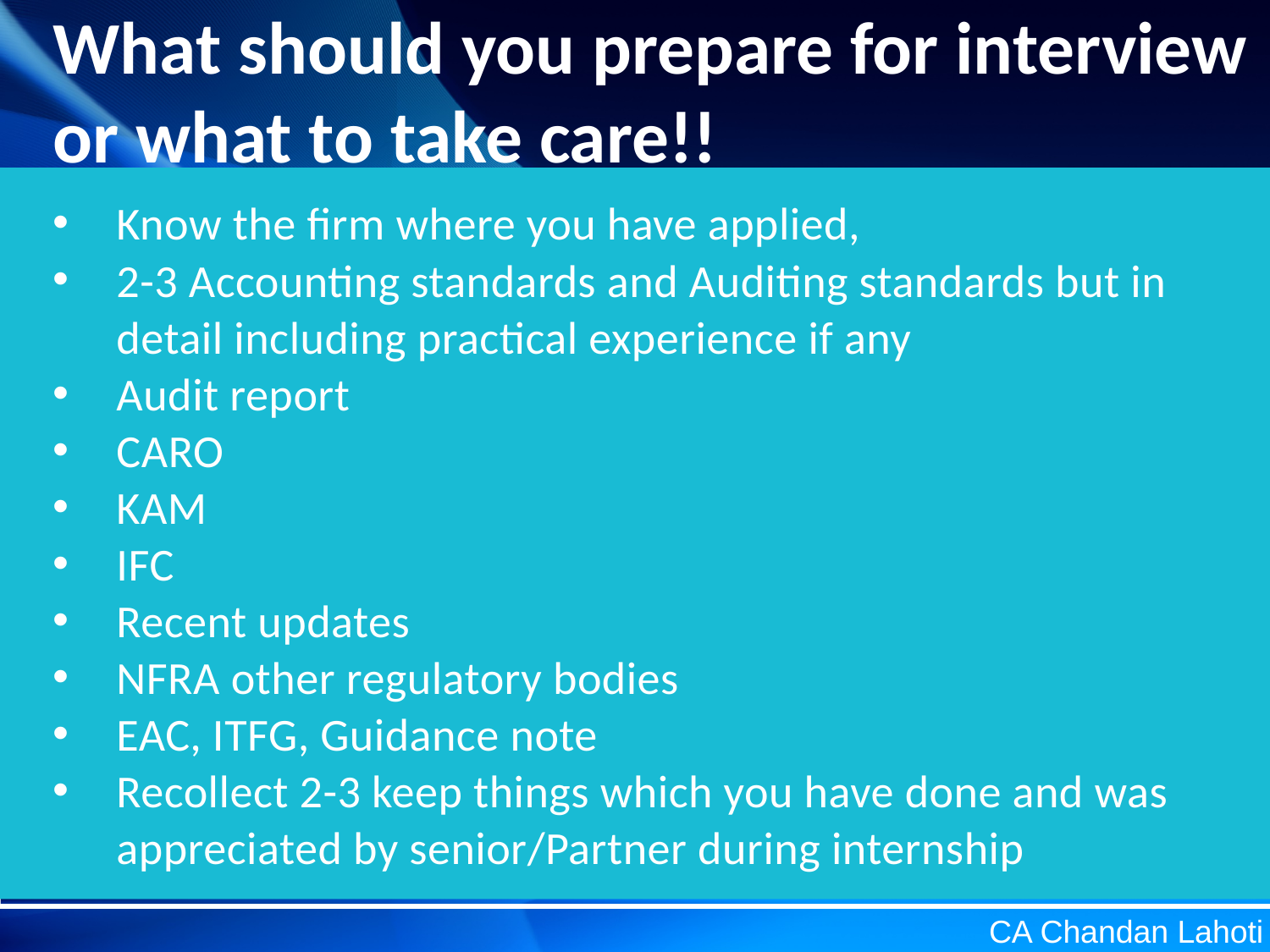

What should you prepare for interview or what to take care!!

Know the firm where you have applied,
2-3 Accounting standards and Auditing standards but in detail including practical experience if any
Audit report
CARO
KAM
IFC
Recent updates
NFRA other regulatory bodies
EAC, ITFG, Guidance note
Recollect 2-3 keep things which you have done and was appreciated by senior/Partner during internship
CA Chandan Lahoti